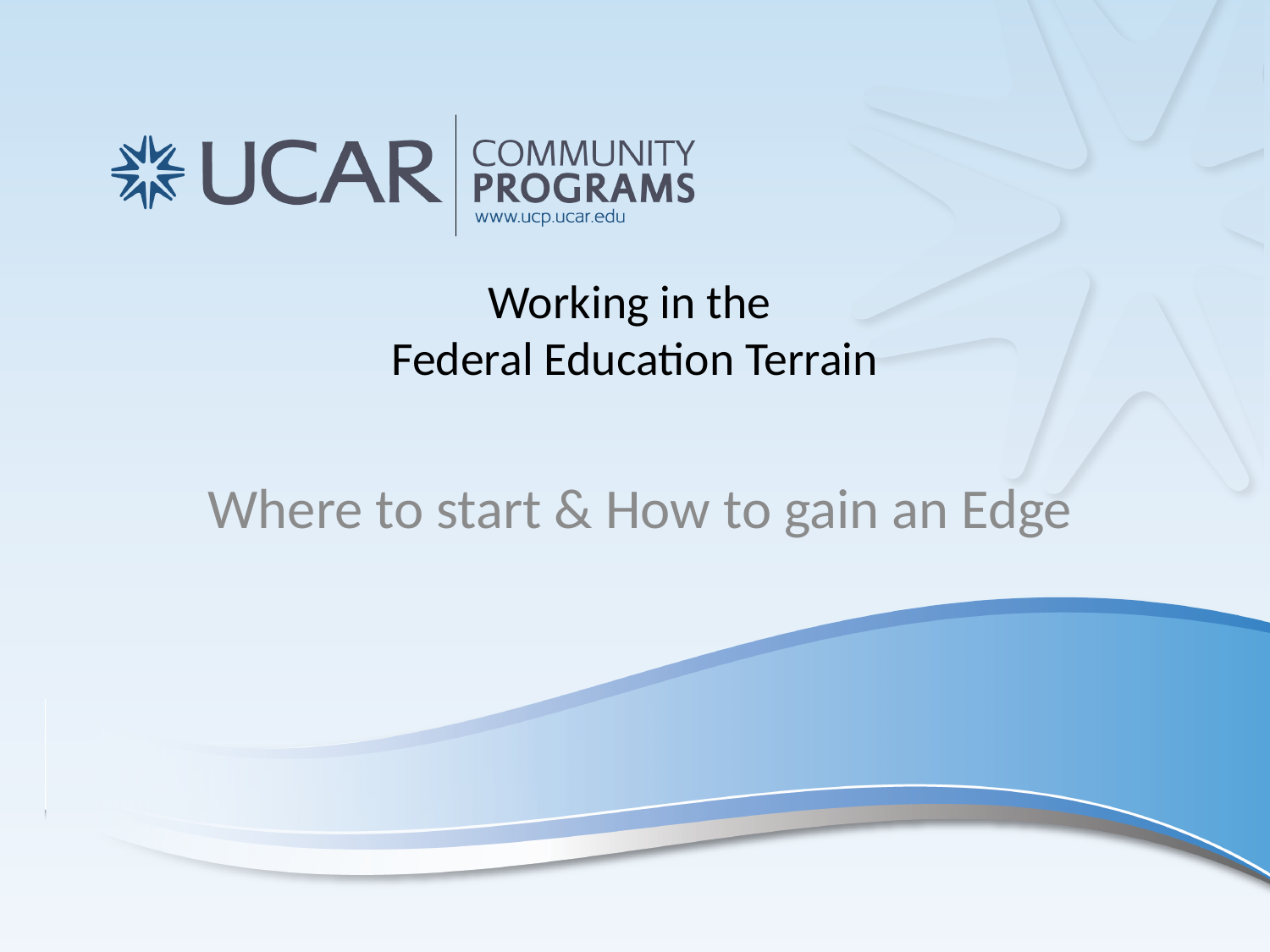

# Working in the Federal Education Terrain
Where to start & How to gain an Edge